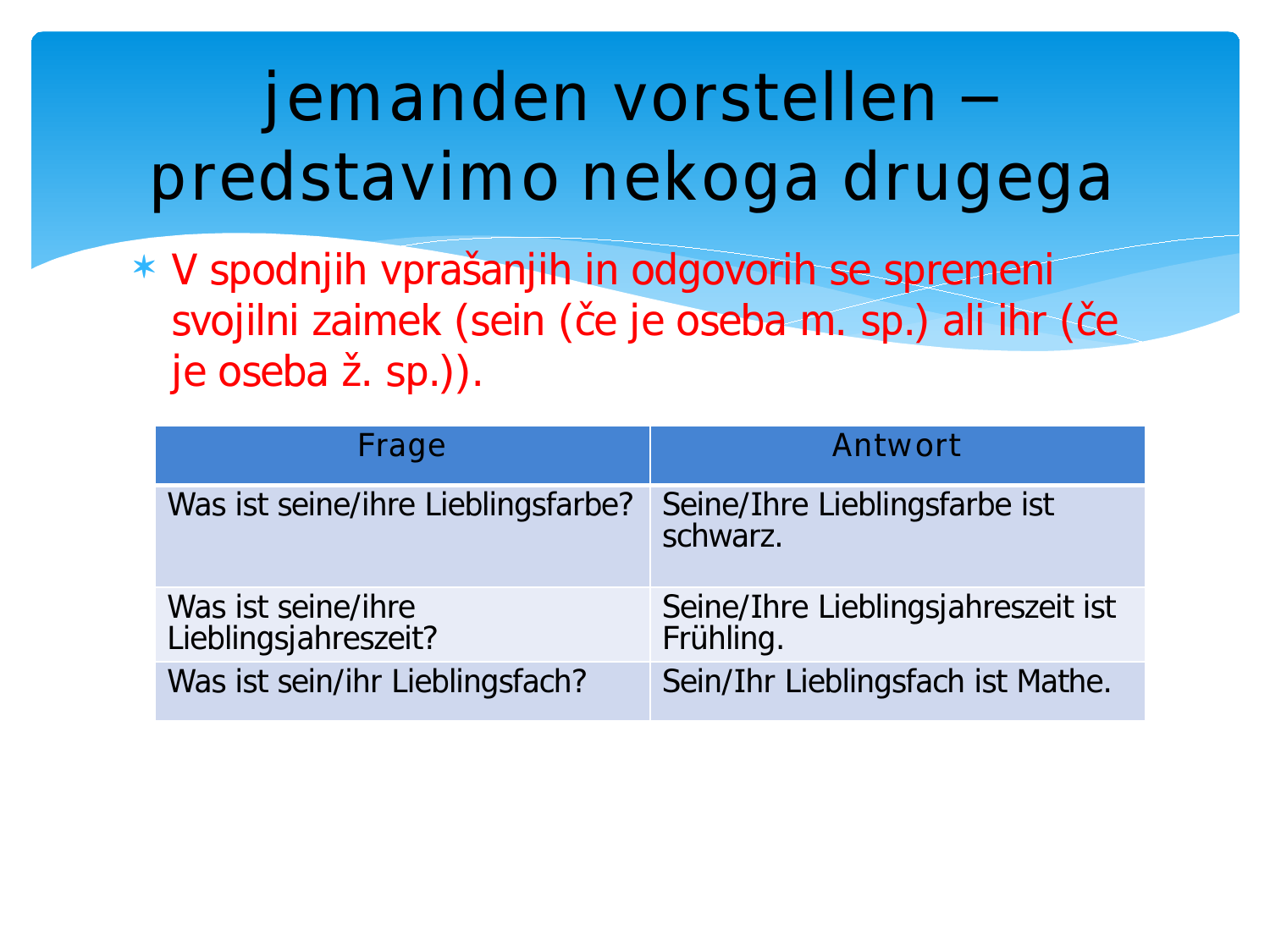

# jemanden vorstellen – predstavimo nekoga drugega
V spodnjih vprašanjih in odgovorih se spremeni svojilni zaimek (sein (če je oseba m. sp.) ali ihr (če je oseba ž. sp.)).

| Frage | Antwort |
| --- | --- |
| Was ist seine/ihre Lieblingsfarbe? | Seine/Ihre Lieblingsfarbe ist schwarz. |
| Was ist seine/ihre Lieblingsjahreszeit? | Seine/Ihre Lieblingsjahreszeit ist Frühling. |
| Was ist sein/ihr Lieblingsfach? | Sein/Ihr Lieblingsfach ist Mathe. |